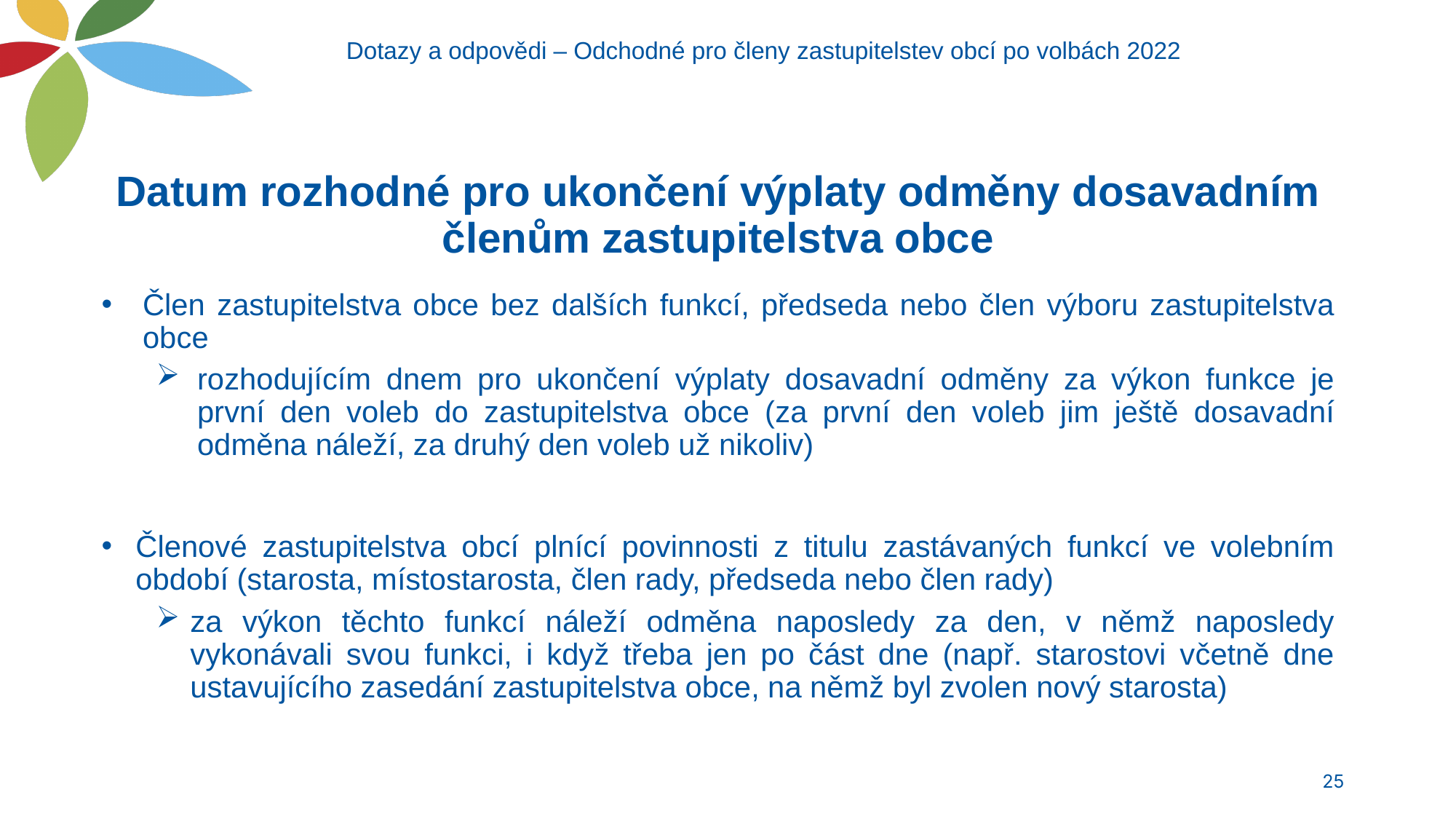

# Dotazy a odpovědi – Odchodné pro členy zastupitelstev obcí po volbách 2022

Datum rozhodné pro ukončení výplaty odměny dosavadním členům zastupitelstva obce
Člen zastupitelstva obce bez dalších funkcí, předseda nebo člen výboru zastupitelstva obce
rozhodujícím dnem pro ukončení výplaty dosavadní odměny za výkon funkce je první den voleb do zastupitelstva obce (za první den voleb jim ještě dosavadní odměna náleží, za druhý den voleb už nikoliv)

Členové zastupitelstva obcí plnící povinnosti z titulu zastávaných funkcí ve volebním období (starosta, místostarosta, člen rady, předseda nebo člen rady)
za výkon těchto funkcí náleží odměna naposledy za den, v němž naposledy vykonávali svou funkci, i když třeba jen po část dne (např. starostovi včetně dne ustavujícího zasedání zastupitelstva obce, na němž byl zvolen nový starosta)

25